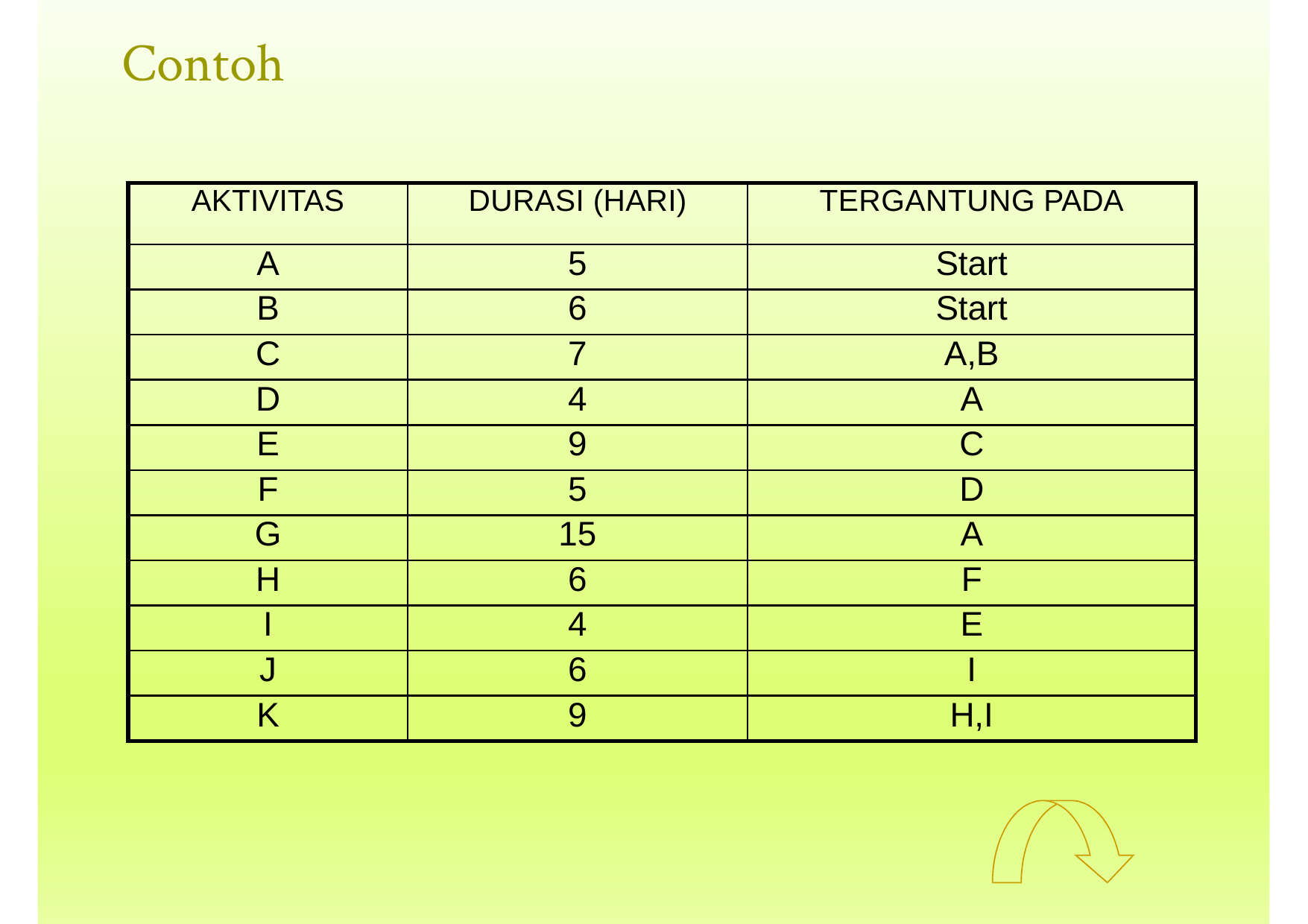

# Contoh
| AKTIVITAS | DURASI (HARI) | TERGANTUNG PADA |
| --- | --- | --- |
| A | 5 | Start |
| B | 6 | Start |
| C | 7 | A,B |
| D | 4 | A |
| E | 9 | C |
| F | 5 | D |
| G | 15 | A |
| H | 6 | F |
| I | 4 | E |
| J | 6 | I |
| K | 9 | H,I |